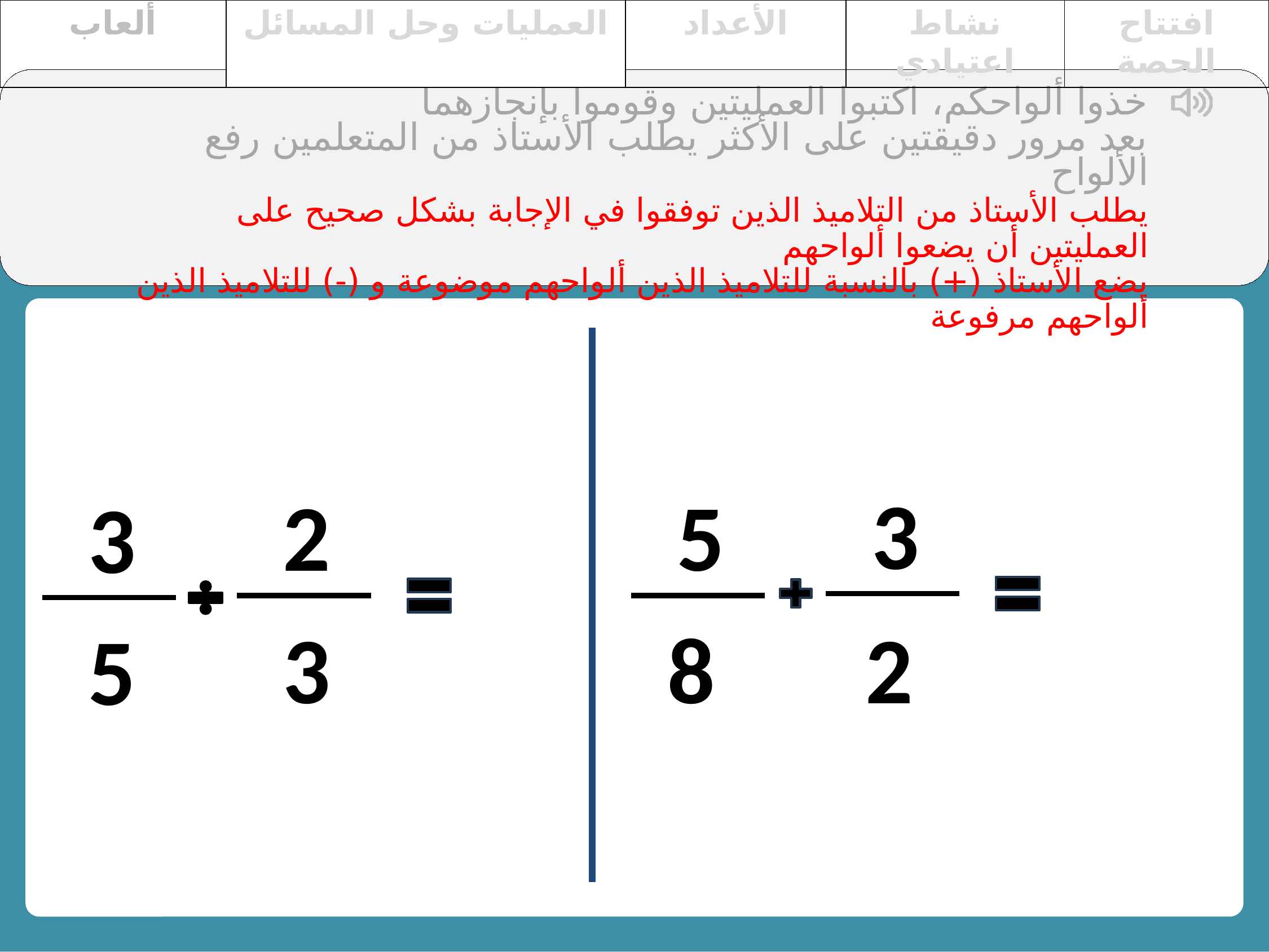

| ألعاب | العمليات وحل المسائل | الأعداد | نشاط اعتيادي | افتتاح الحصة |
| --- | --- | --- | --- | --- |

خذوا ألواحكم، اكتبوا العمليتين وقوموا بإنجازهما
بعد مرور دقيقتين على الأكثر يطلب الأستاذ من المتعلمين رفع الألواح
يطلب الأستاذ من التلاميذ الذين توفقوا في الإجابة بشكل صحيح على العمليتين أن يضعوا ألواحهم
يضع الأستاذ (+) بالنسبة للتلاميذ الذين ألواحهم موضوعة و (-) للتلاميذ الذين ألواحهم مرفوعة

3
5
2
3

2
3
8
5